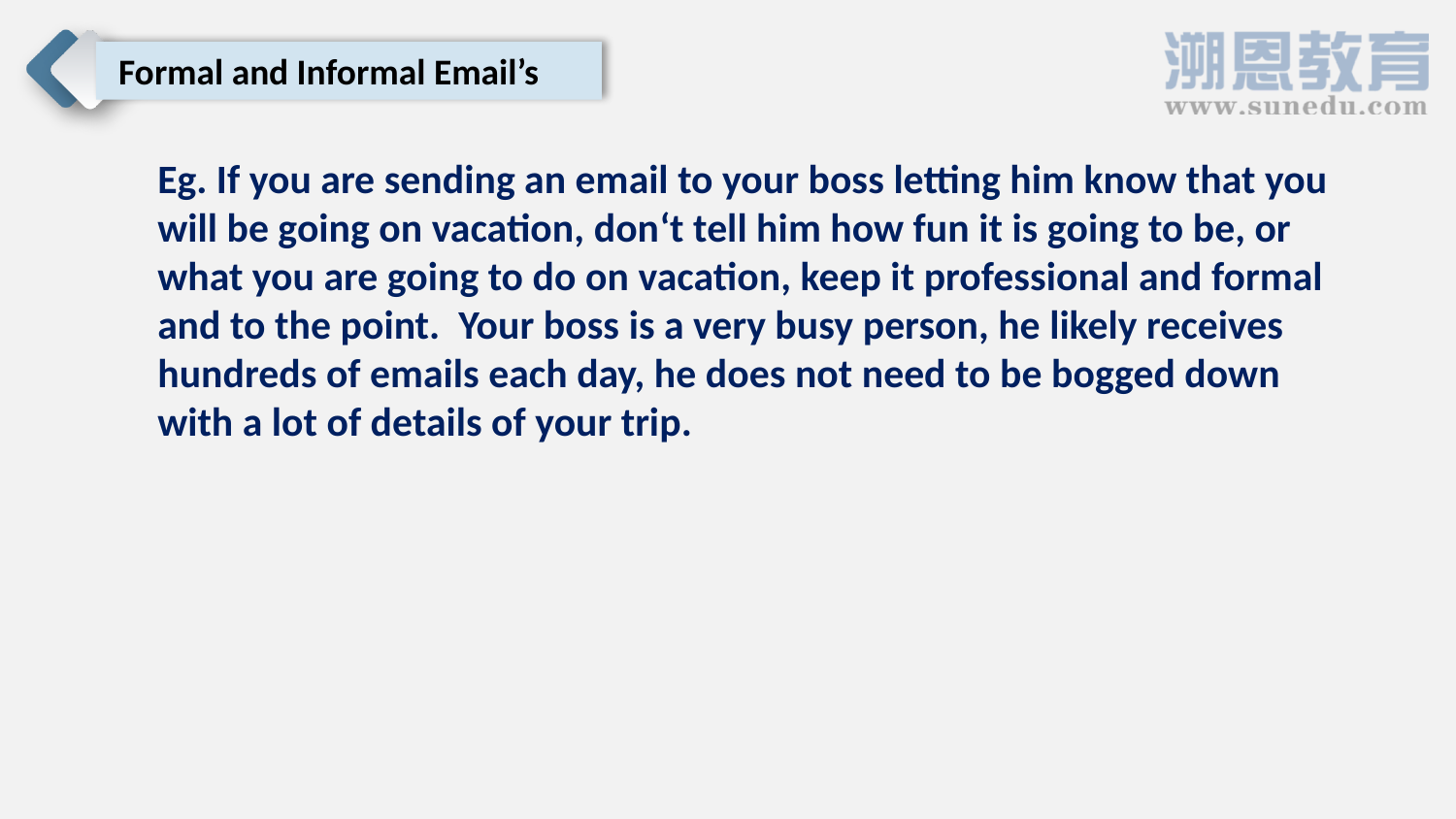

Formal and Informal Email’s
Eg. If you are sending an email to your boss letting him know that you will be going on vacation, don‘t tell him how fun it is going to be, or what you are going to do on vacation, keep it professional and formal and to the point.  Your boss is a very busy person, he likely receives hundreds of emails each day, he does not need to be bogged down with a lot of details of your trip.